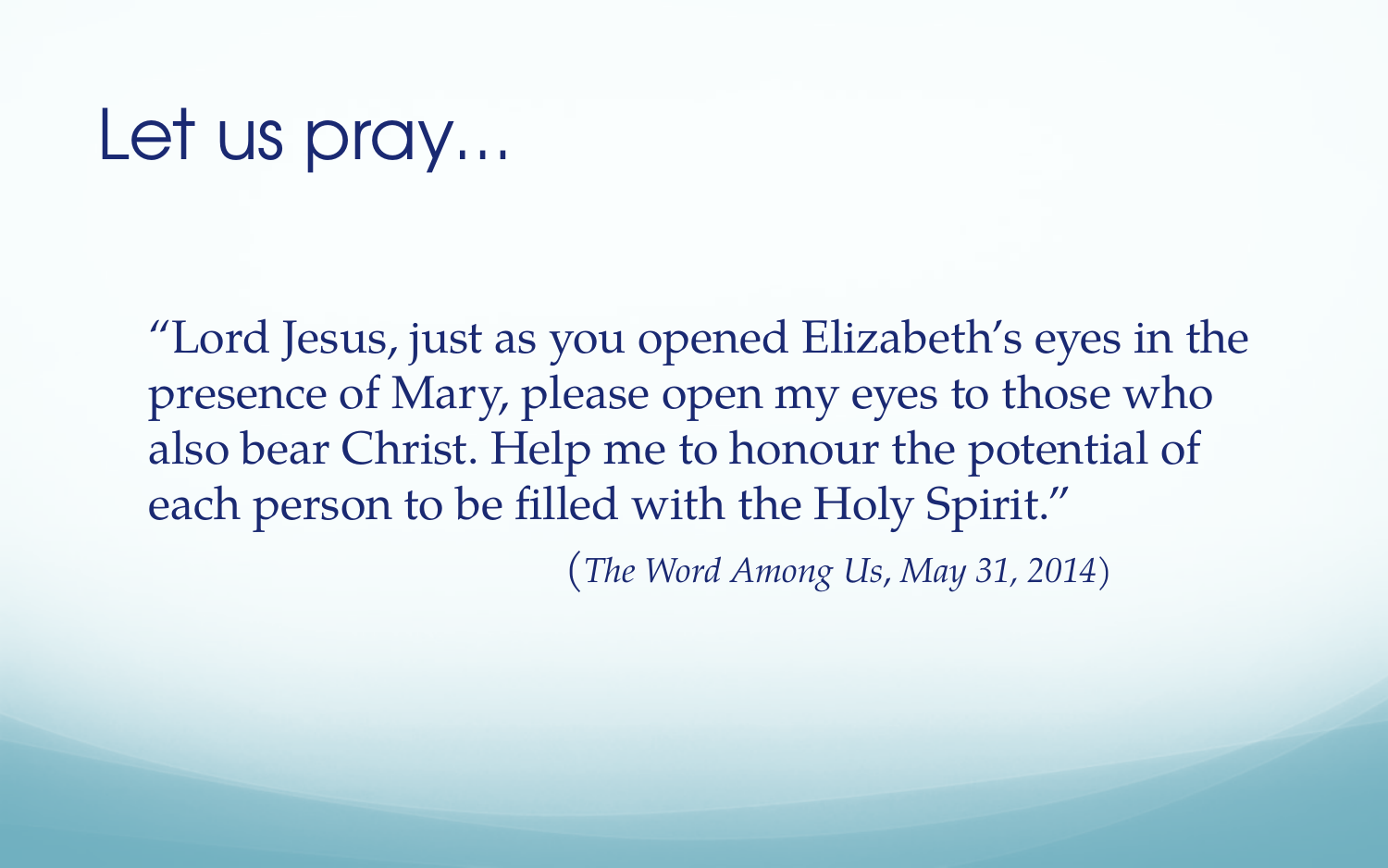

# Let us pray…
“Lord Jesus, just as you opened Elizabeth’s eyes in the presence of Mary, please open my eyes to those who also bear Christ. Help me to honour the potential of each person to be filled with the Holy Spirit.”
			(The Word Among Us, May 31, 2014)